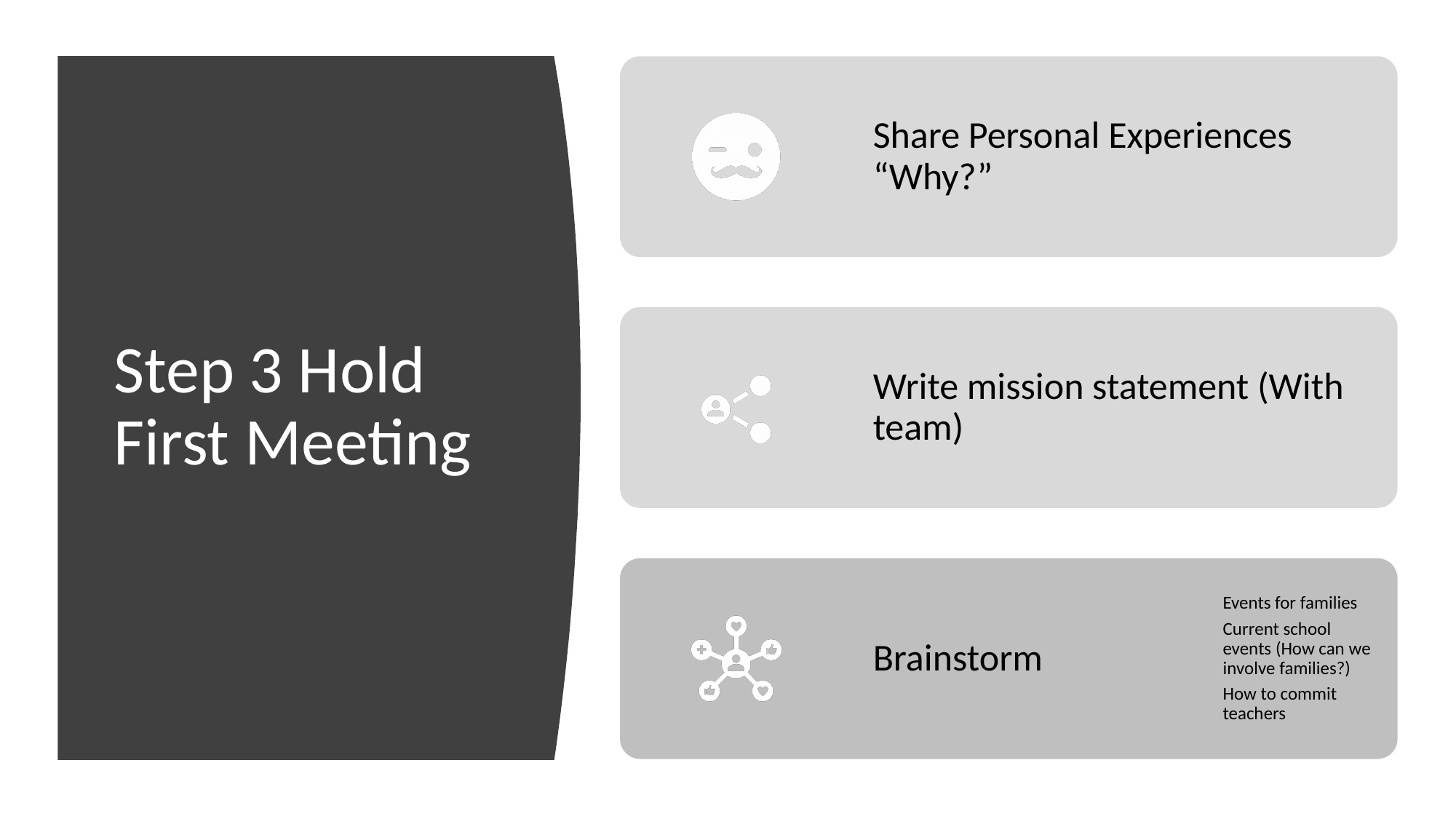

Share Personal Experiences “Why?”
Write mission statement (With team)
Brainstorm
Events for families
Current school events (How can we involve families?)
How to commit teachers

# Step 3 Hold First Meeting